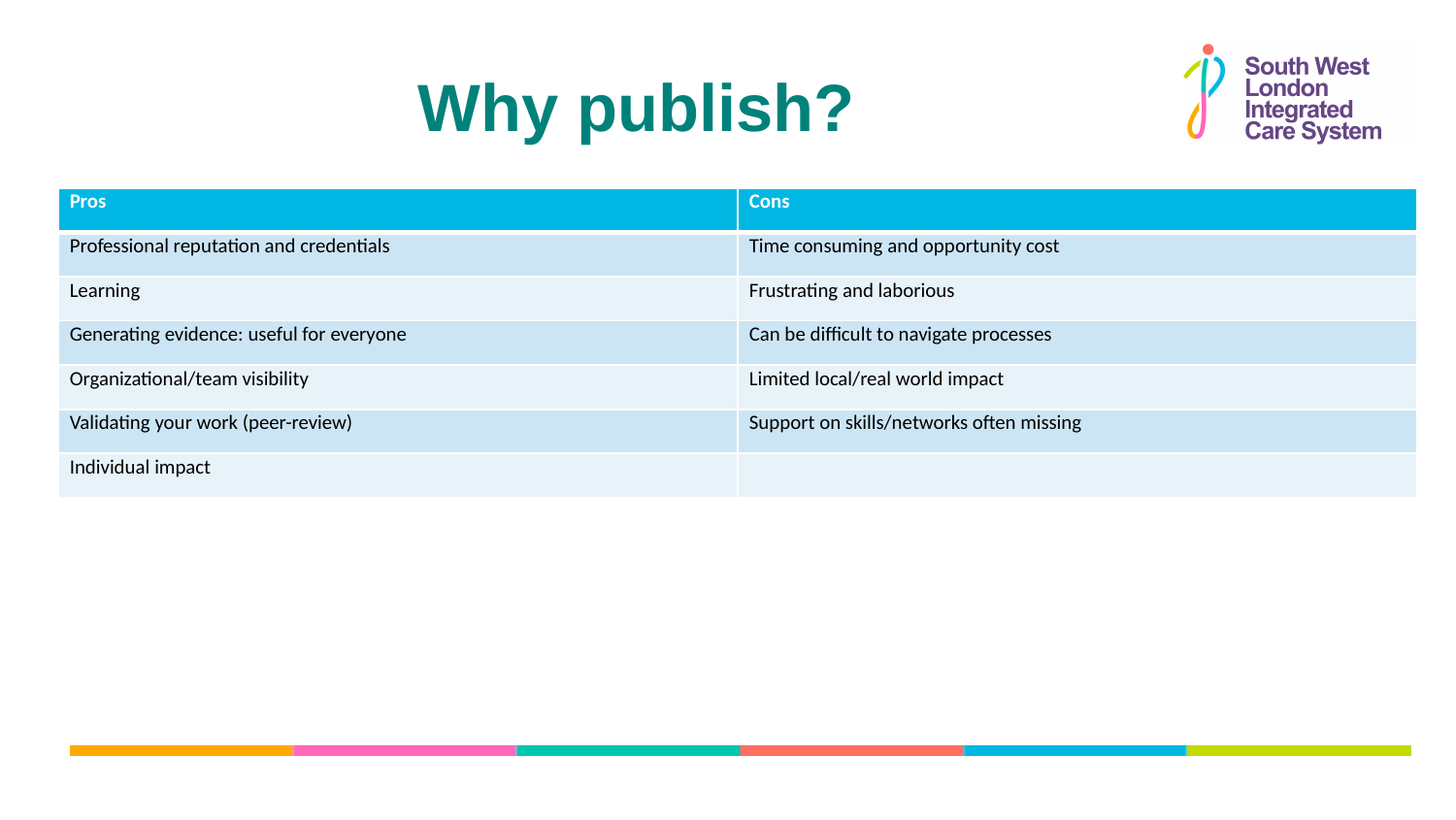

# Why publish?
| Pros | Cons |
| --- | --- |
| Professional reputation and credentials | Time consuming and opportunity cost |
| Learning | Frustrating and laborious |
| Generating evidence: useful for everyone | Can be difficult to navigate processes |
| Organizational/team visibility | Limited local/real world impact |
| Validating your work (peer-review) | Support on skills/networks often missing |
| Individual impact |  |